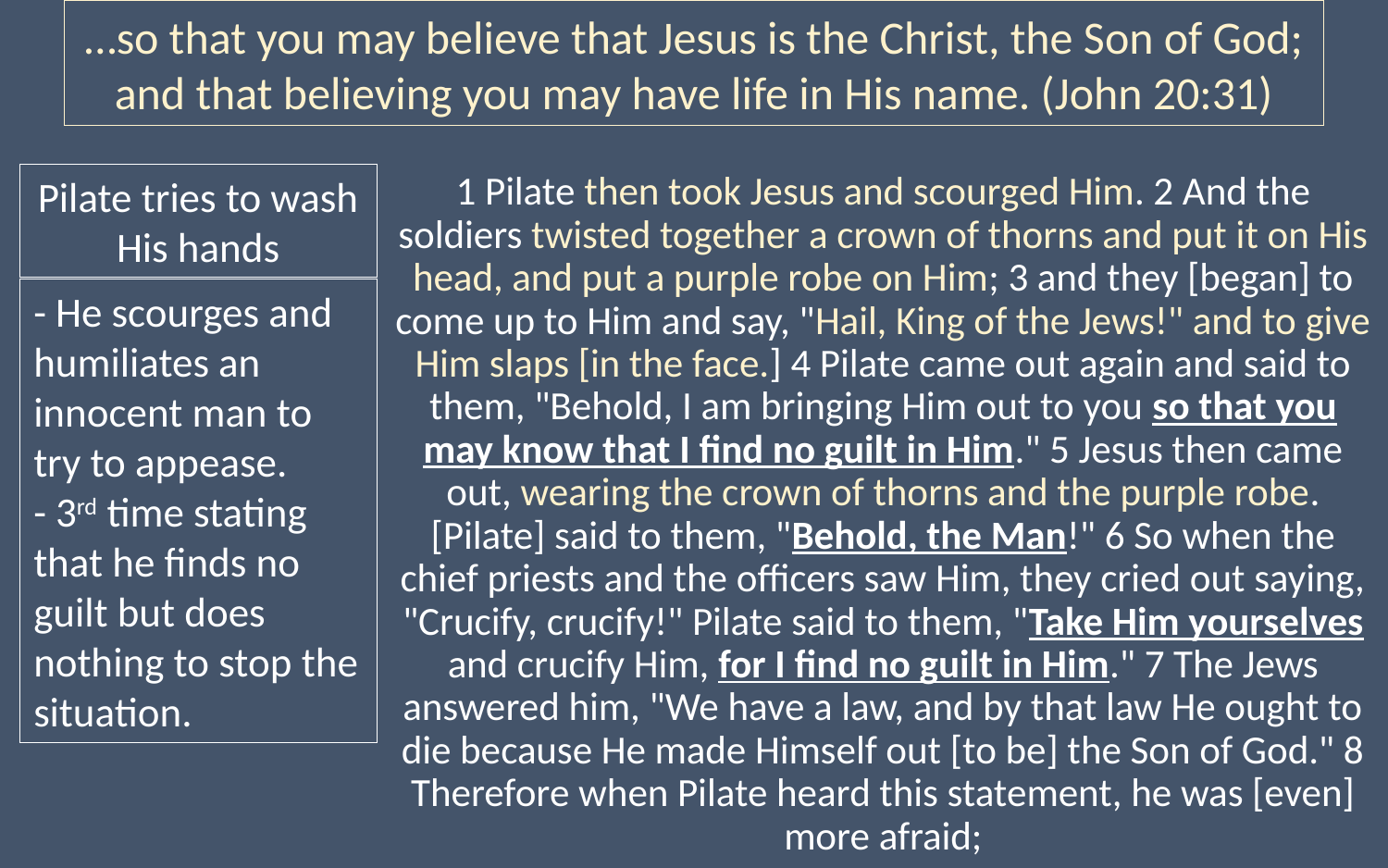

…so that you may believe that Jesus is the Christ, the Son of God; and that believing you may have life in His name. (John 20:31)
1 Pilate then took Jesus and scourged Him. 2 And the soldiers twisted together a crown of thorns and put it on His head, and put a purple robe on Him; 3 and they [began] to come up to Him and say, "Hail, King of the Jews!" and to give Him slaps [in the face.] 4 Pilate came out again and said to them, "Behold, I am bringing Him out to you so that you may know that I find no guilt in Him." 5 Jesus then came out, wearing the crown of thorns and the purple robe. [Pilate] said to them, "Behold, the Man!" 6 So when the chief priests and the officers saw Him, they cried out saying, "Crucify, crucify!" Pilate said to them, "Take Him yourselves and crucify Him, for I find no guilt in Him." 7 The Jews answered him, "We have a law, and by that law He ought to die because He made Himself out [to be] the Son of God." 8 Therefore when Pilate heard this statement, he was [even] more afraid;
Pilate tries to wash His hands
- He scourges and humiliates an innocent man to try to appease.
- 3rd time stating that he finds no guilt but does nothing to stop the situation.